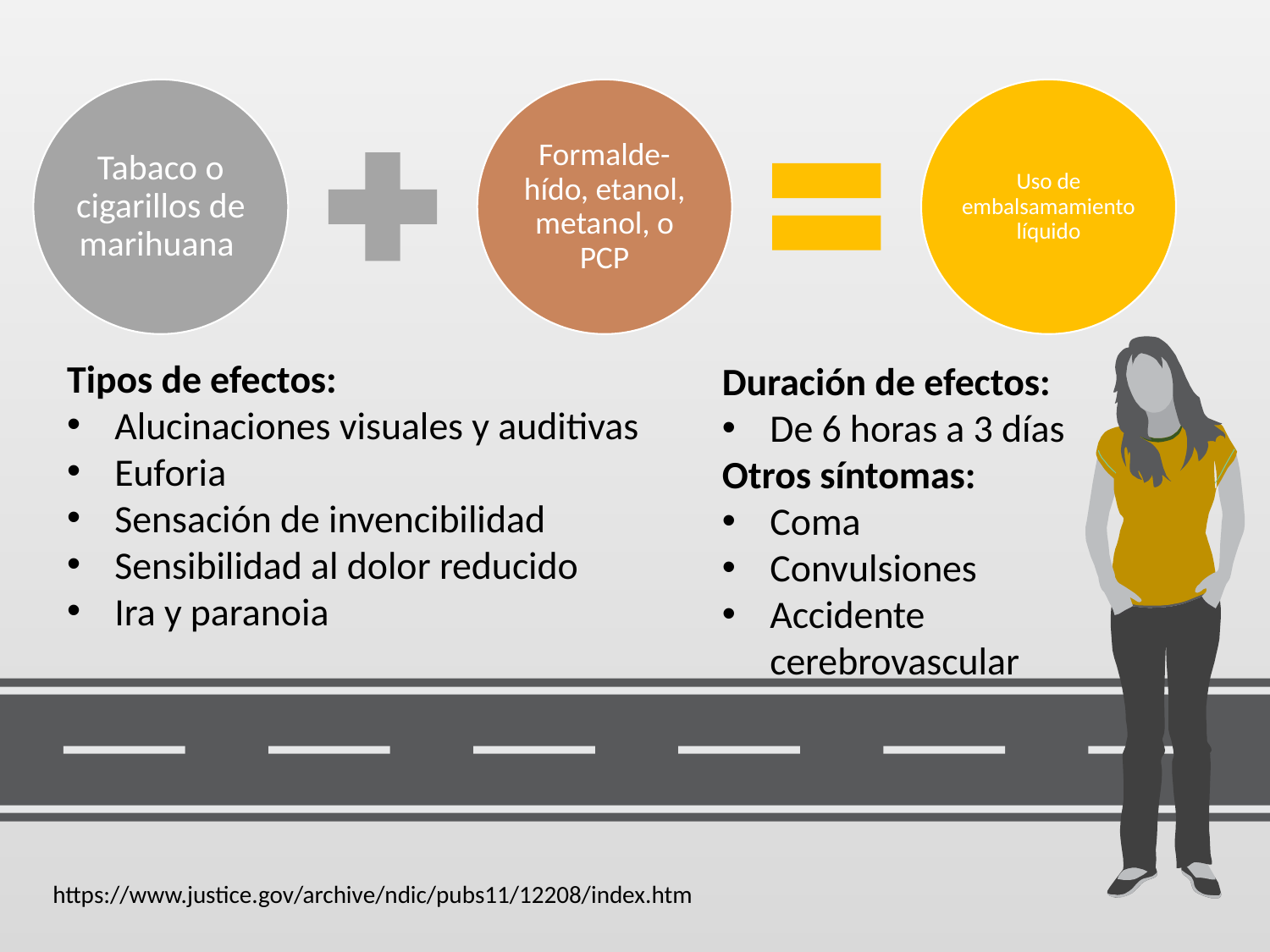

Tabaco o cigarillos de marihuana

Formalde-hído, etanol, metanol, o PCP

Uso de embalsamamiento líquido

Tipos de efectos:
Alucinaciones visuales y auditivas
Euforia
Sensación de invencibilidad
Sensibilidad al dolor reducido
Ira y paranoia
Duración de efectos:
De 6 horas a 3 días
Otros síntomas:
Coma
Convulsiones
Accidente cerebrovascular

https://www.justice.gov/archive/ndic/pubs11/12208/index.htm